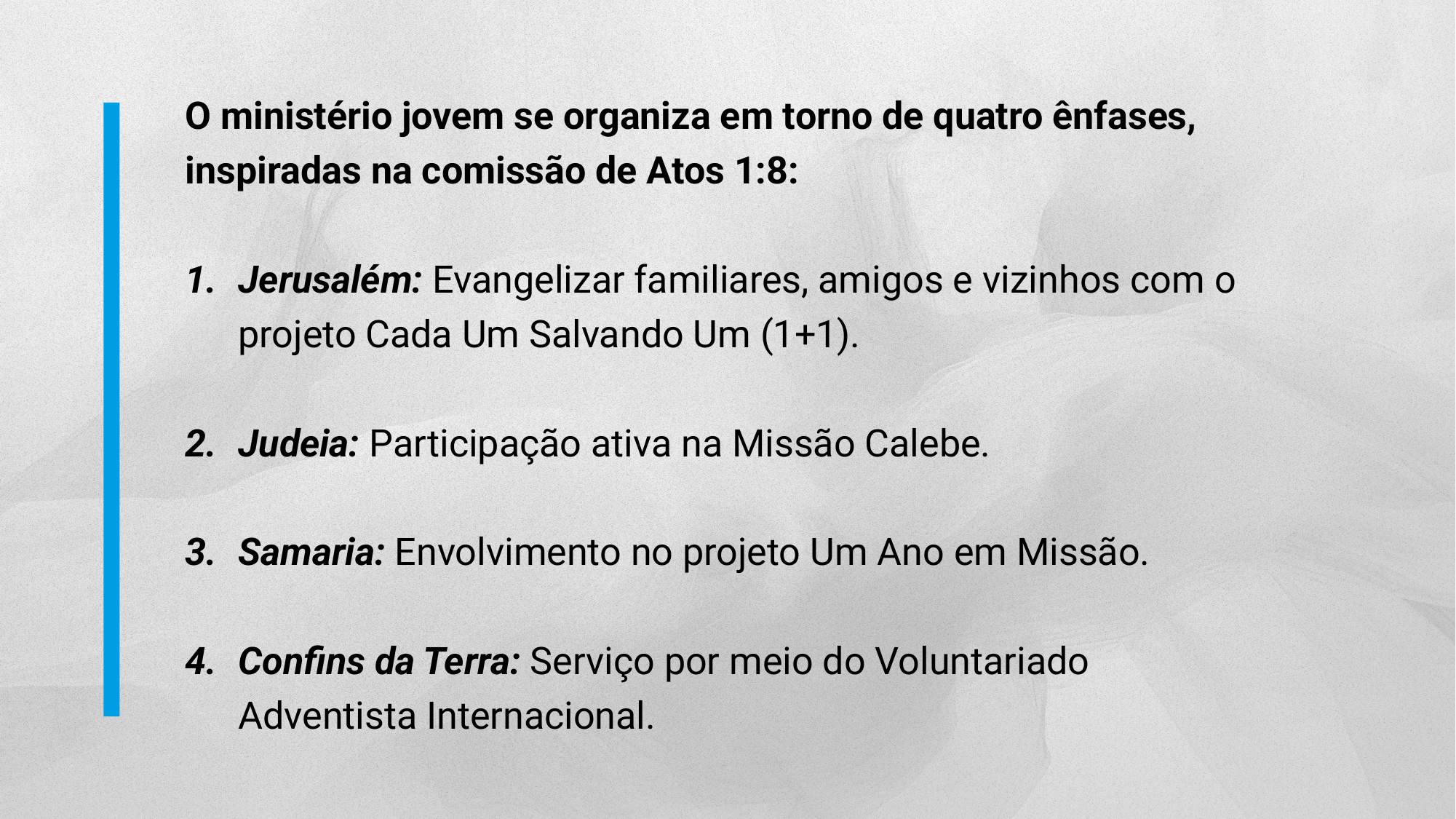

O ministério jovem se organiza em torno de quatro ênfases, inspiradas na comissão de Atos 1:8:

Jerusalém: Evangelizar familiares, amigos e vizinhos com o projeto Cada Um Salvando Um (1+1).

Judeia: Participação ativa na Missão Calebe.

Samaria: Envolvimento no projeto Um Ano em Missão.

Confins da Terra: Serviço por meio do Voluntariado Adventista Internacional.